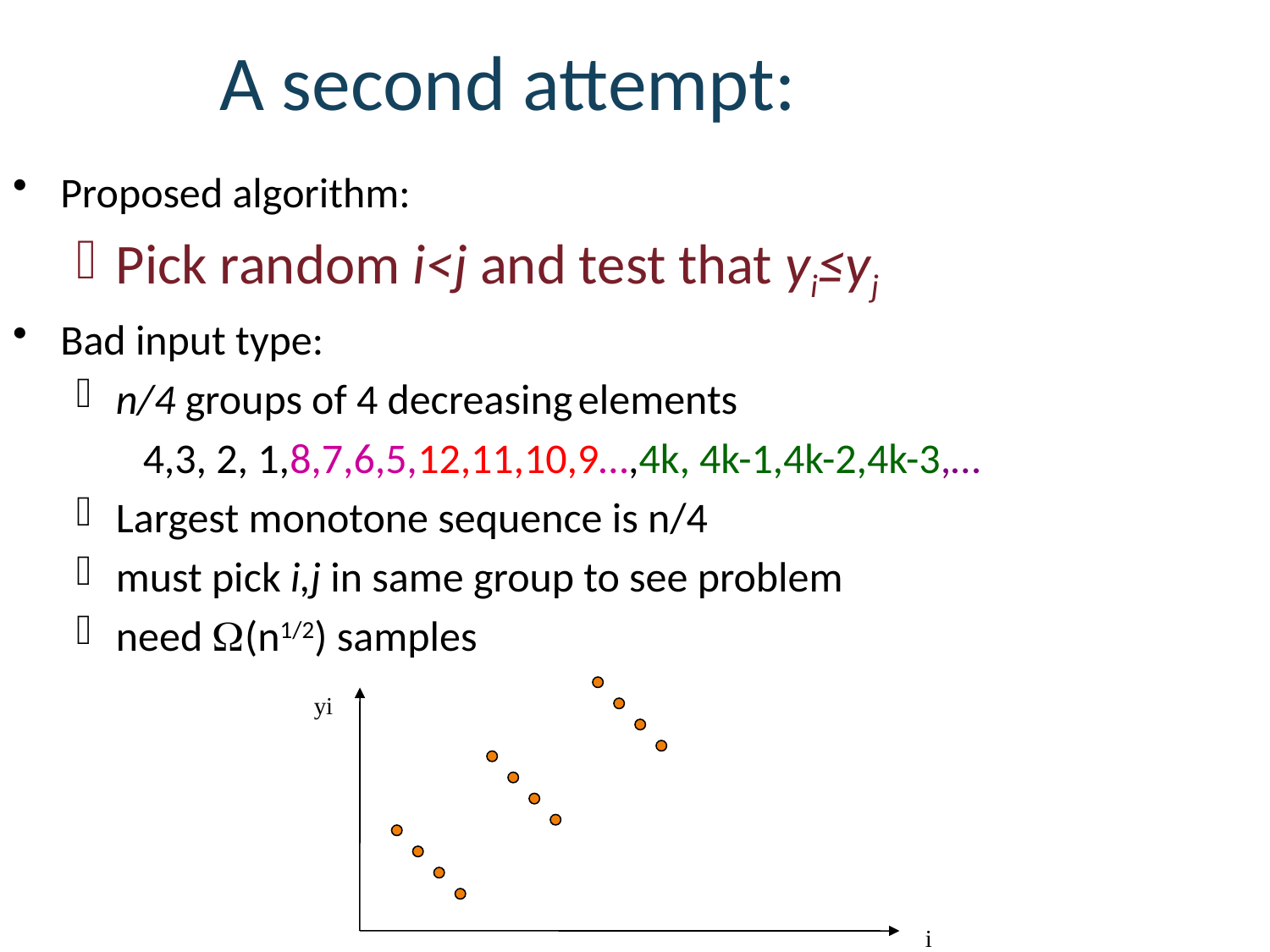

# A second attempt:
Proposed algorithm:
Pick random i<j and test that yi≤yj
Bad input type:
n/4 groups of 4 decreasing elements
       4,3, 2, 1,8,7,6,5,12,11,10,9…,4k, 4k-1,4k-2,4k-3,…
Largest monotone sequence is n/4
must pick i,j in same group to see problem
need Ω(n1/2) samples
yi

i